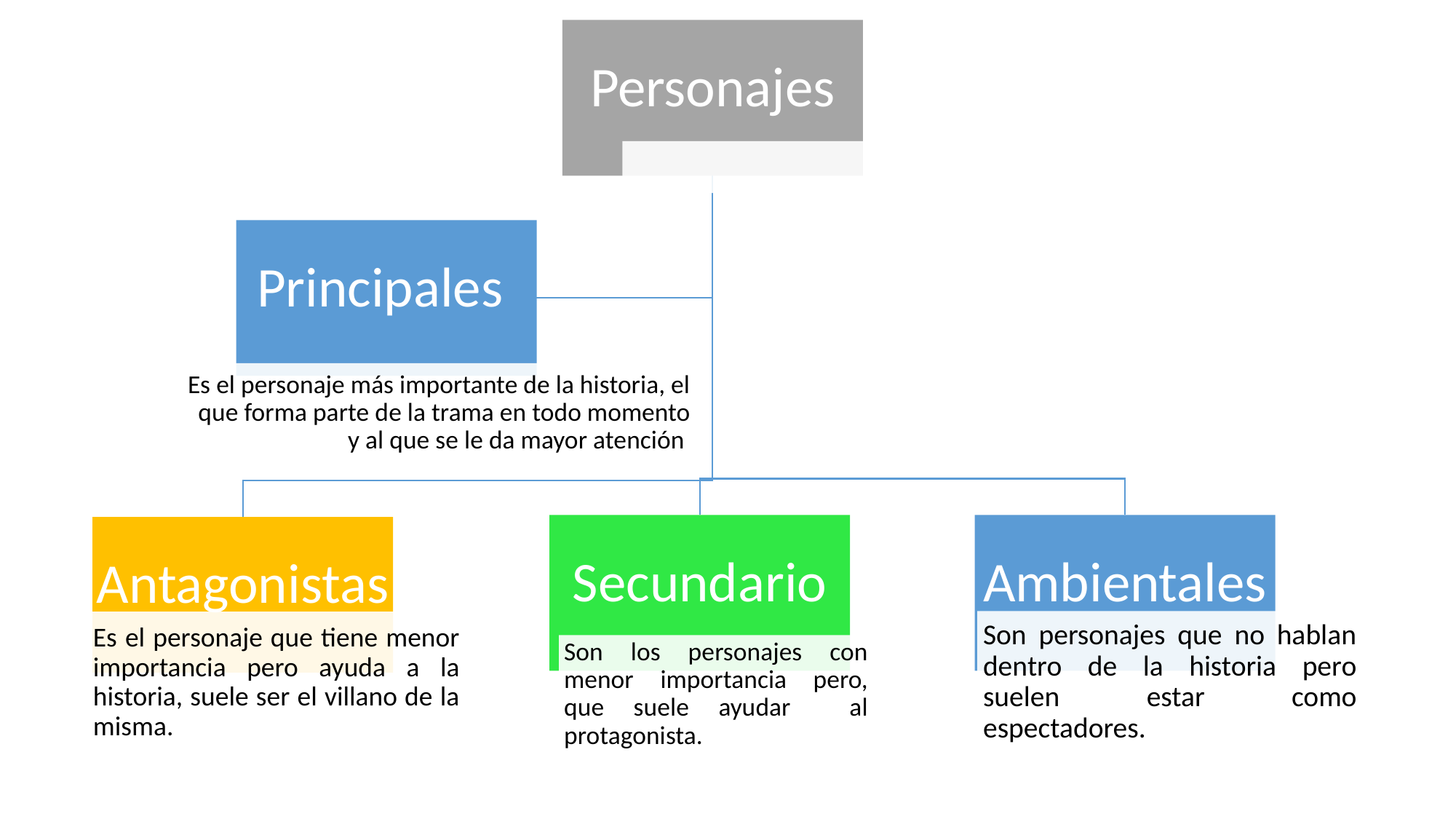

Personajes

Antagonistas
Es el personaje que tiene menor importancia pero ayuda a la historia, suele ser el villano de la misma.
Secundario
Son los personajes con menor importancia pero, que suele ayudar  al protagonista.
Ambientales
Son personajes que no hablan dentro de la historia pero suelen estar como espectadores.
Principales
Es el personaje más importante de la historia, el que forma parte de la trama en todo momento y al que se le da mayor atención